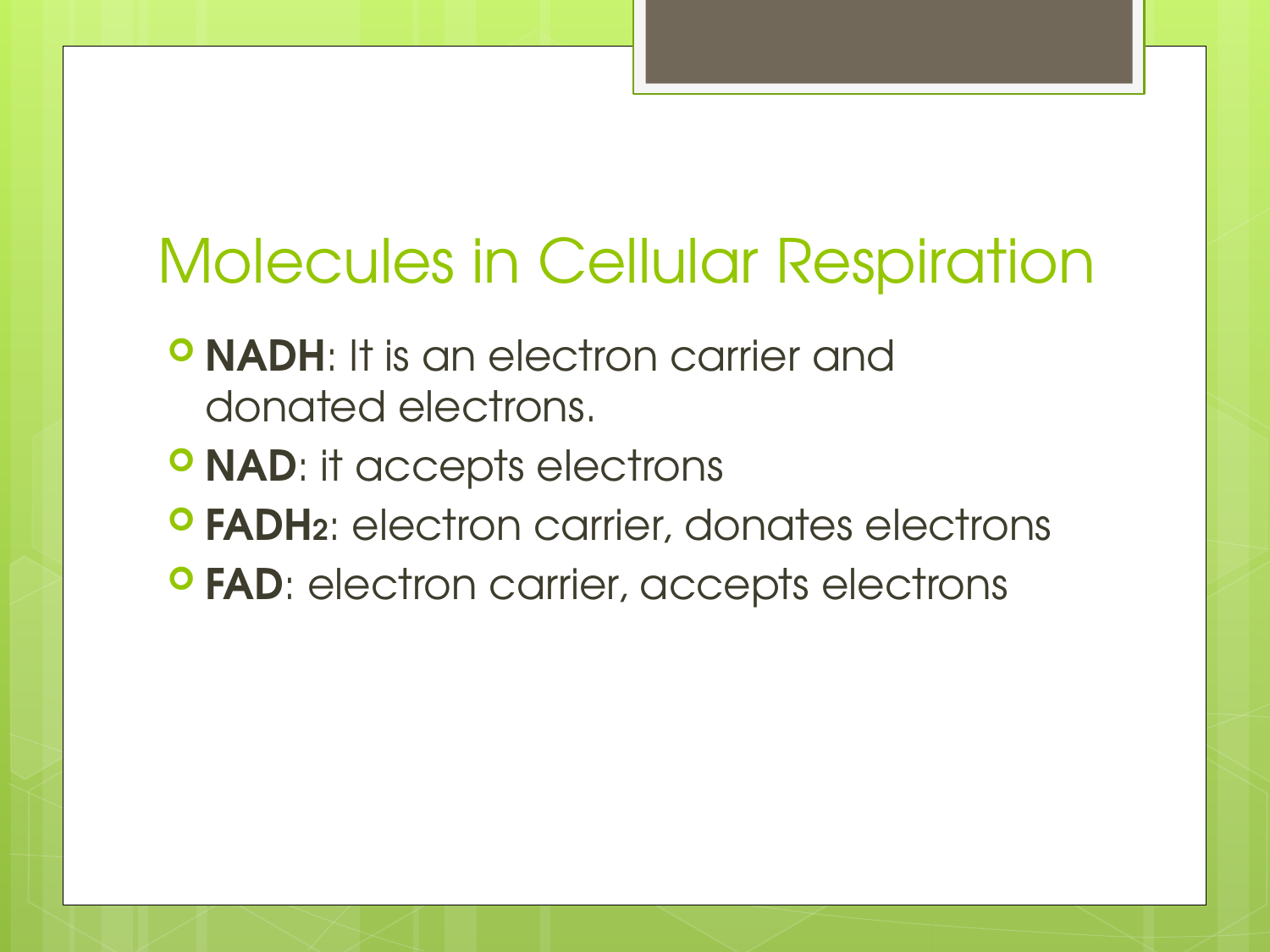

# Molecules in Cellular Respiration
NADH: It is an electron carrier and donated electrons.
NAD: it accepts electrons
FADH2: electron carrier, donates electrons
FAD: electron carrier, accepts electrons